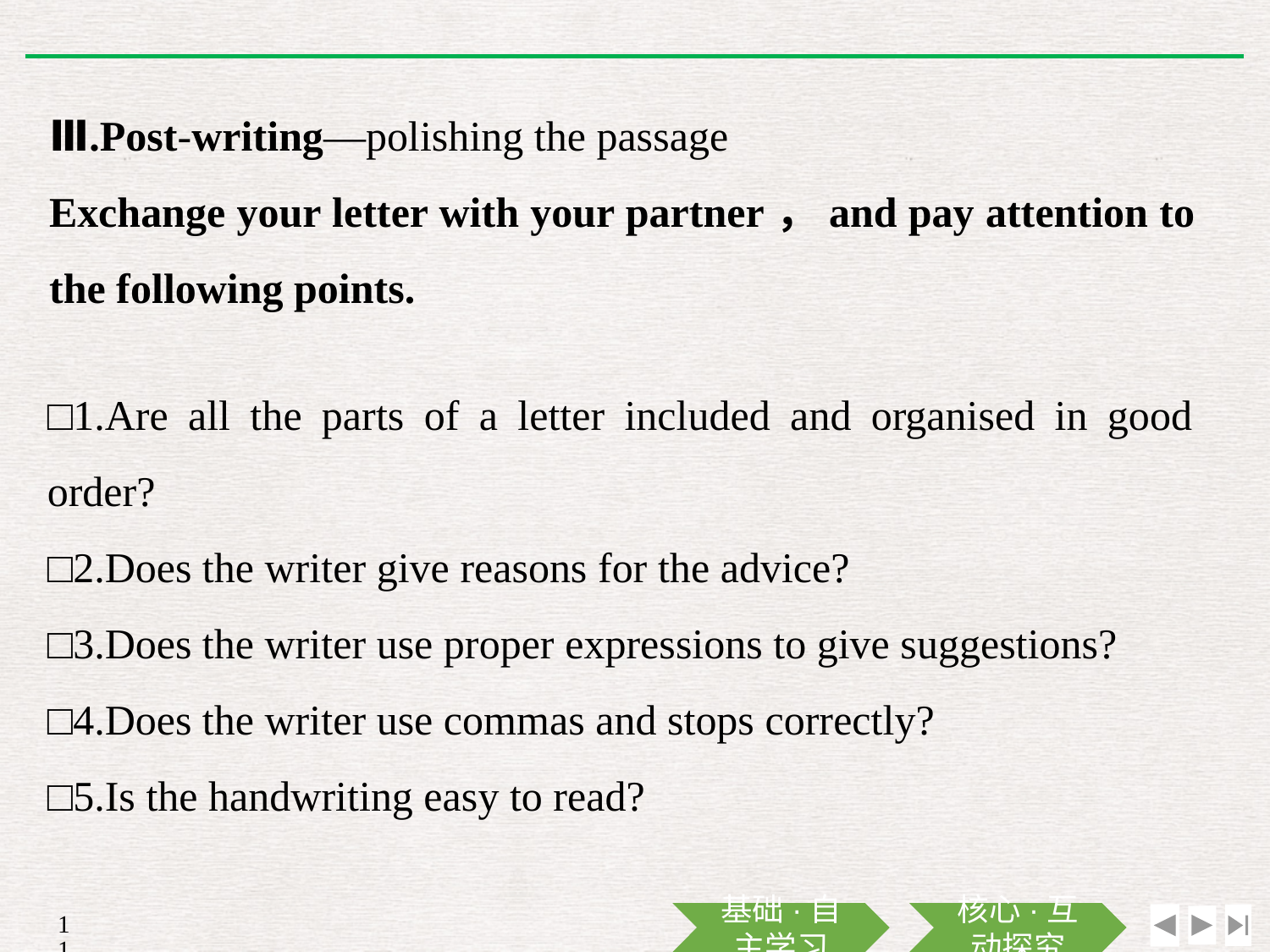

Ⅲ.Post-writing—polishing the passage
Exchange your letter with your partner，and pay attention to the following points.
□1.Are all the parts of a letter included and organised in good order?
□2.Does the writer give reasons for the advice?
□3.Does the writer use proper expressions to give suggestions?
□4.Does the writer use commas and stops correctly?
□5.Is the handwriting easy to read?